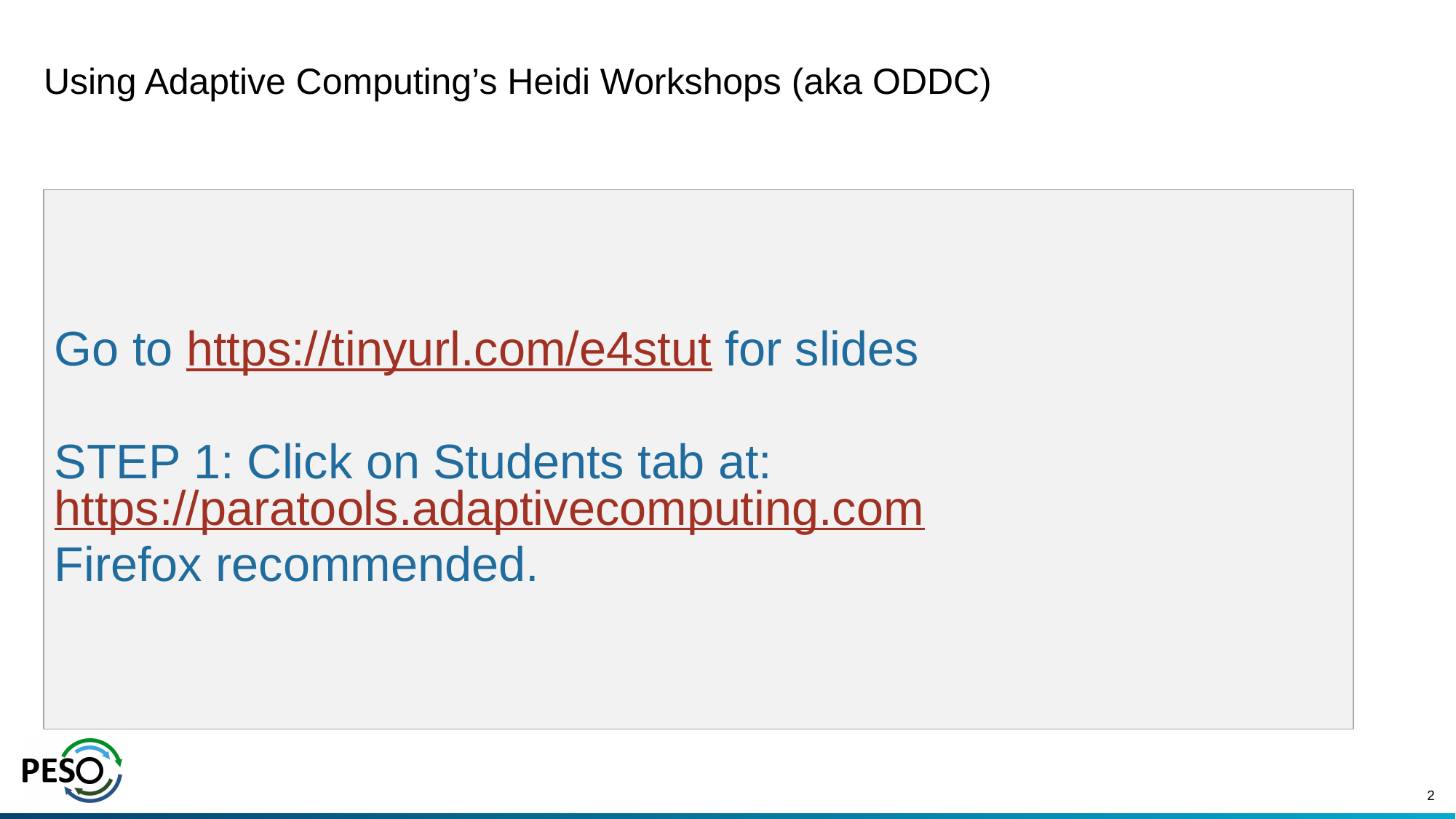

# Using Adaptive Computing’s Heidi Workshops (aka ODDC)
Go to https://tinyurl.com/e4stut for slides

STEP 1: Click on Students tab at:
https://paratools.adaptivecomputing.com
Firefox recommended.